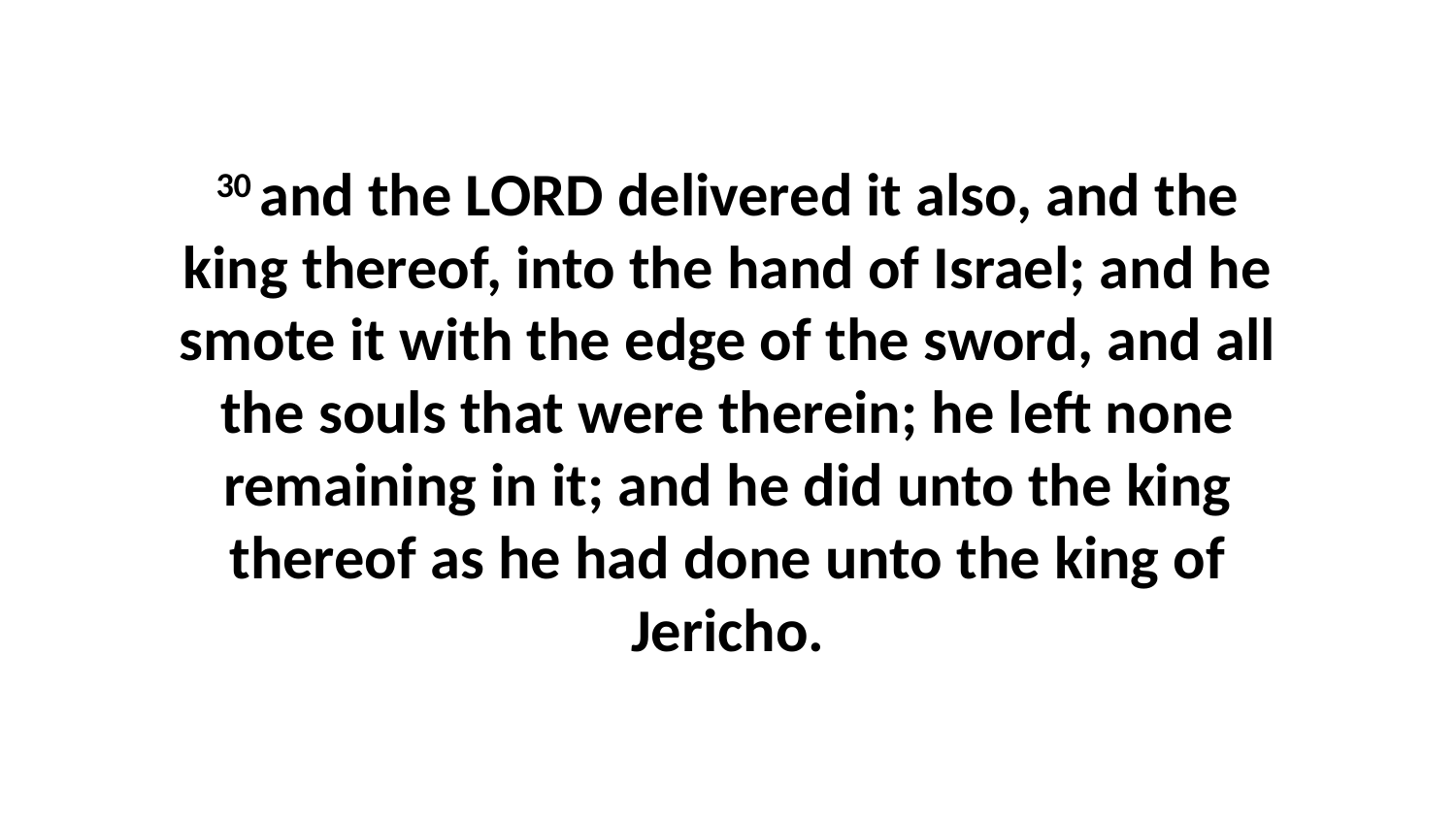

30 and the LORD delivered it also, and the king thereof, into the hand of Israel; and he smote it with the edge of the sword, and all the souls that were therein; he left none remaining in it; and he did unto the king thereof as he had done unto the king of Jericho.